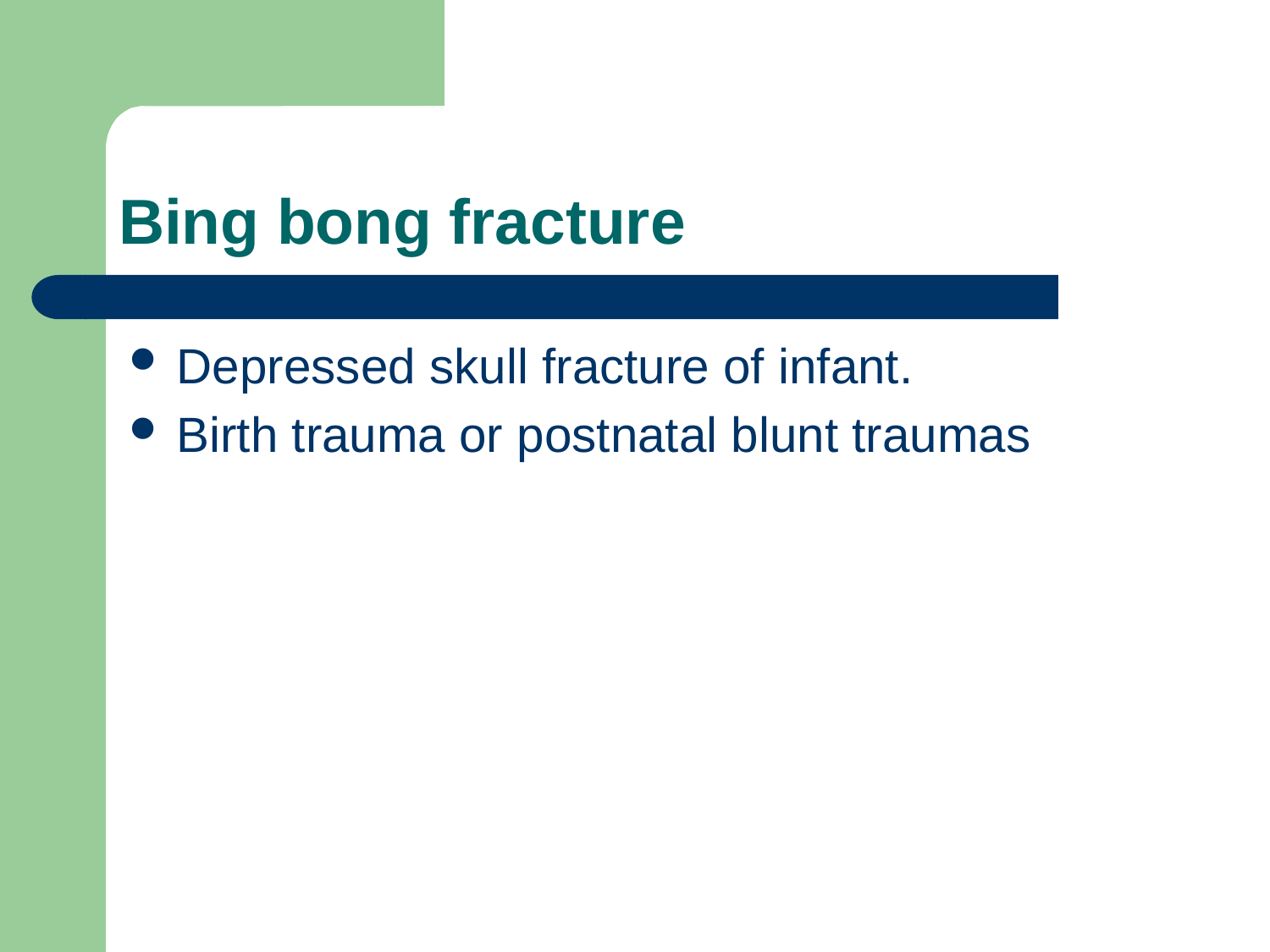

# Bing bong fracture
Depressed skull fracture of infant.
Birth trauma or postnatal blunt traumas